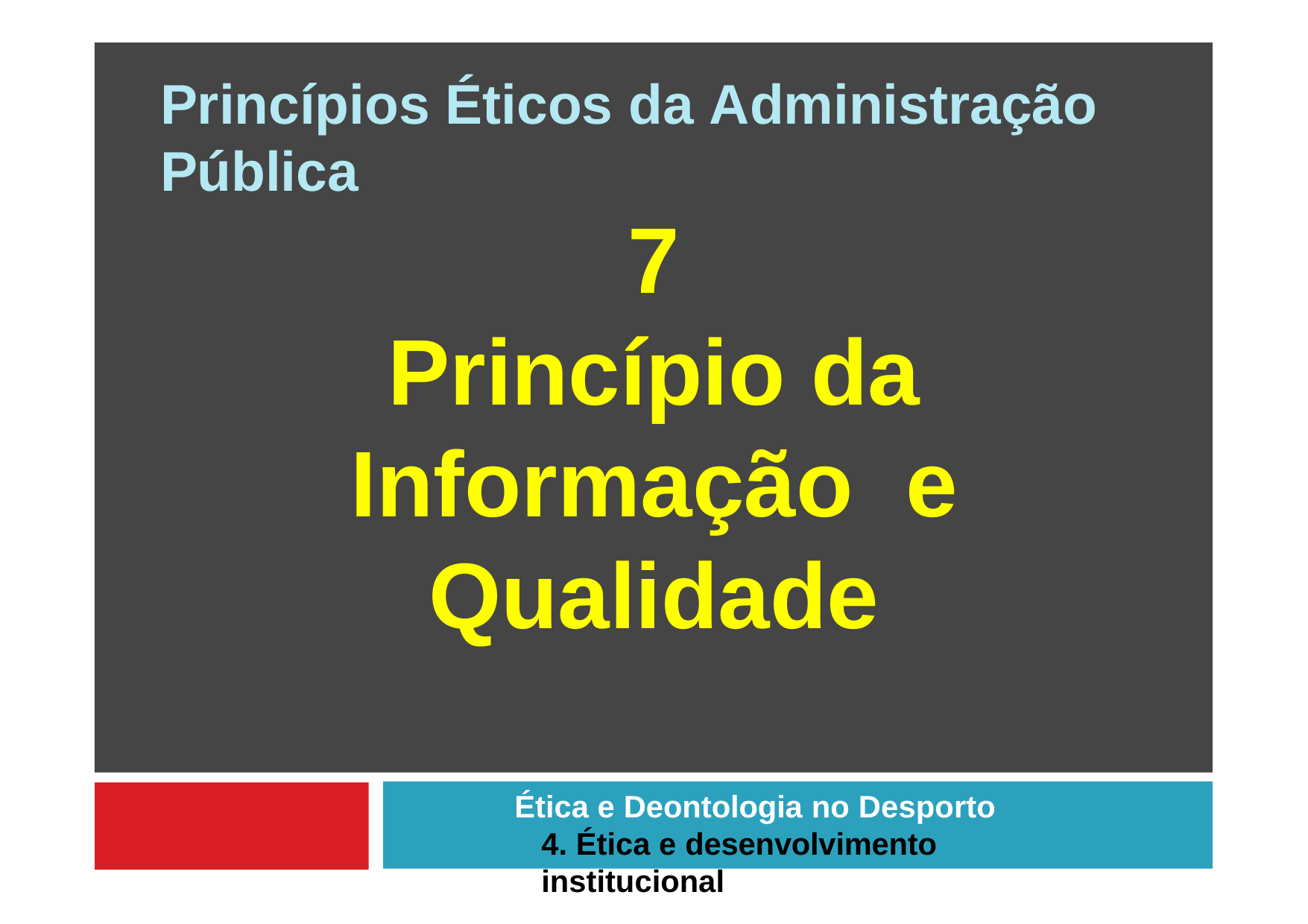

# Princípios Éticos da Administração Pública
7
Princípio da Informação  e Qualidade

Ética e Deontologia no Desporto
4. Ética e desenvolvimento institucional